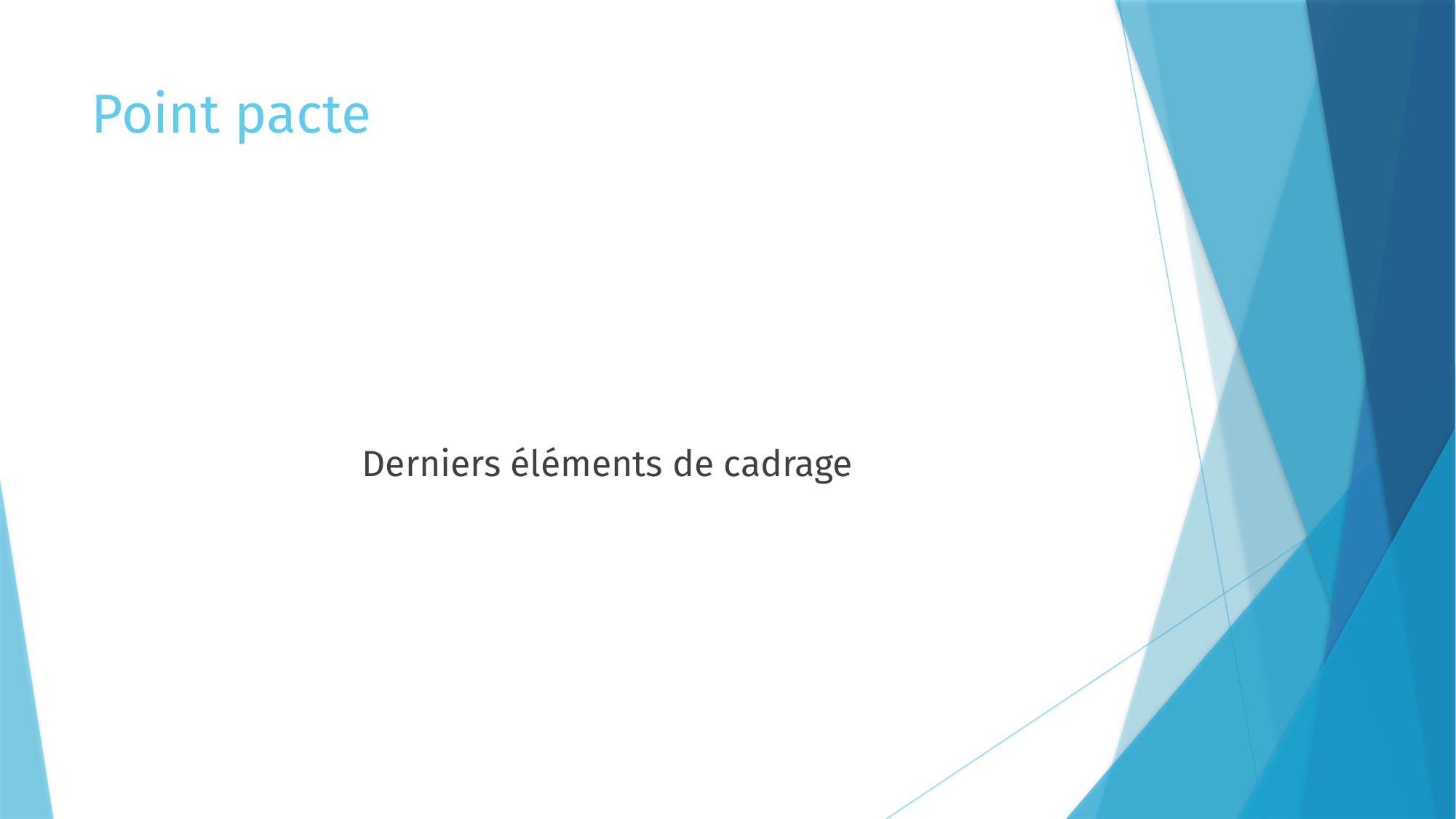

# Point pacte

Derniers éléments de cadrage